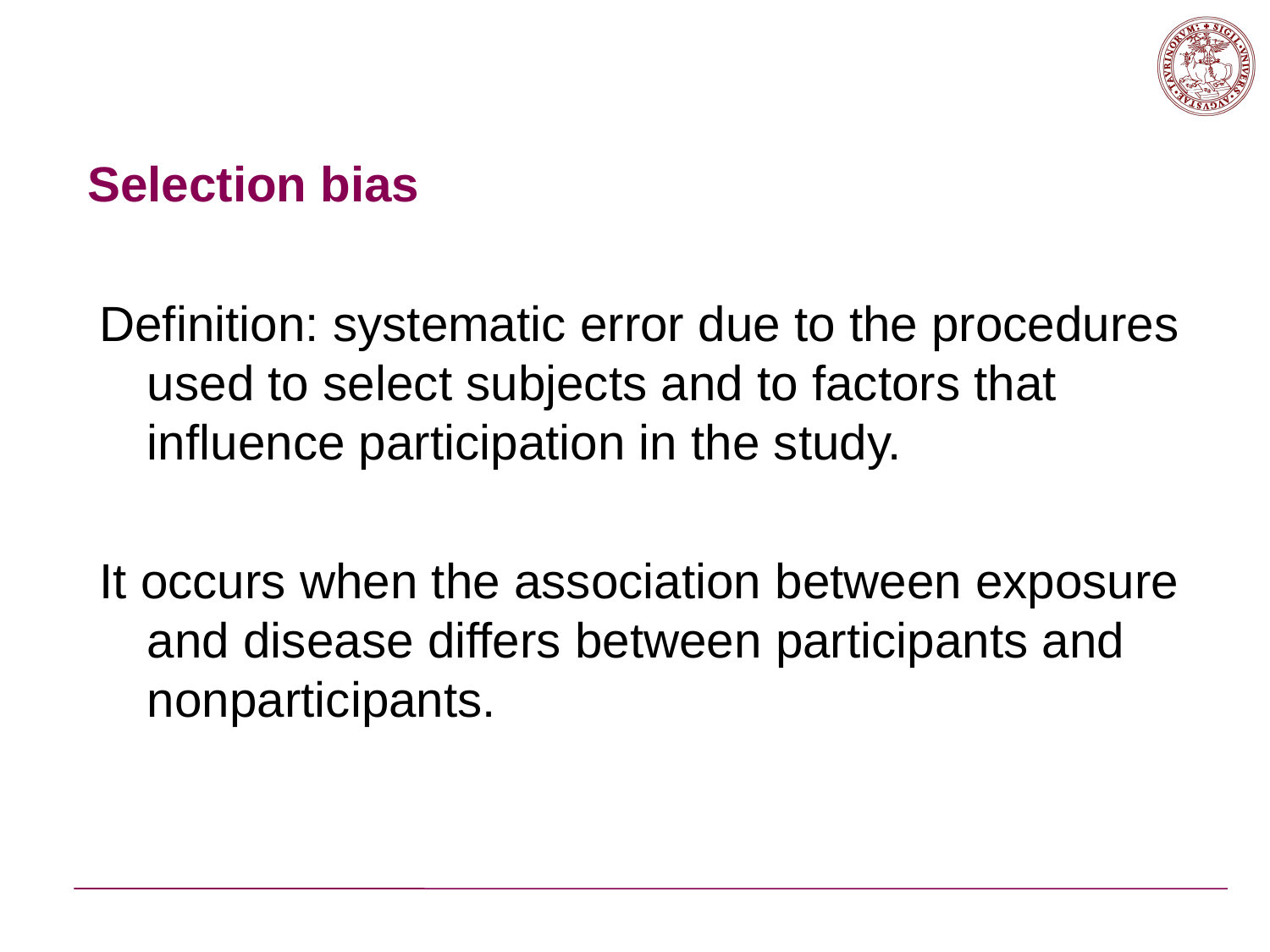

# Selection bias
Definition: systematic error due to the procedures used to select subjects and to factors that influence participation in the study.

It occurs when the association between exposure and disease differs between participants and nonparticipants.